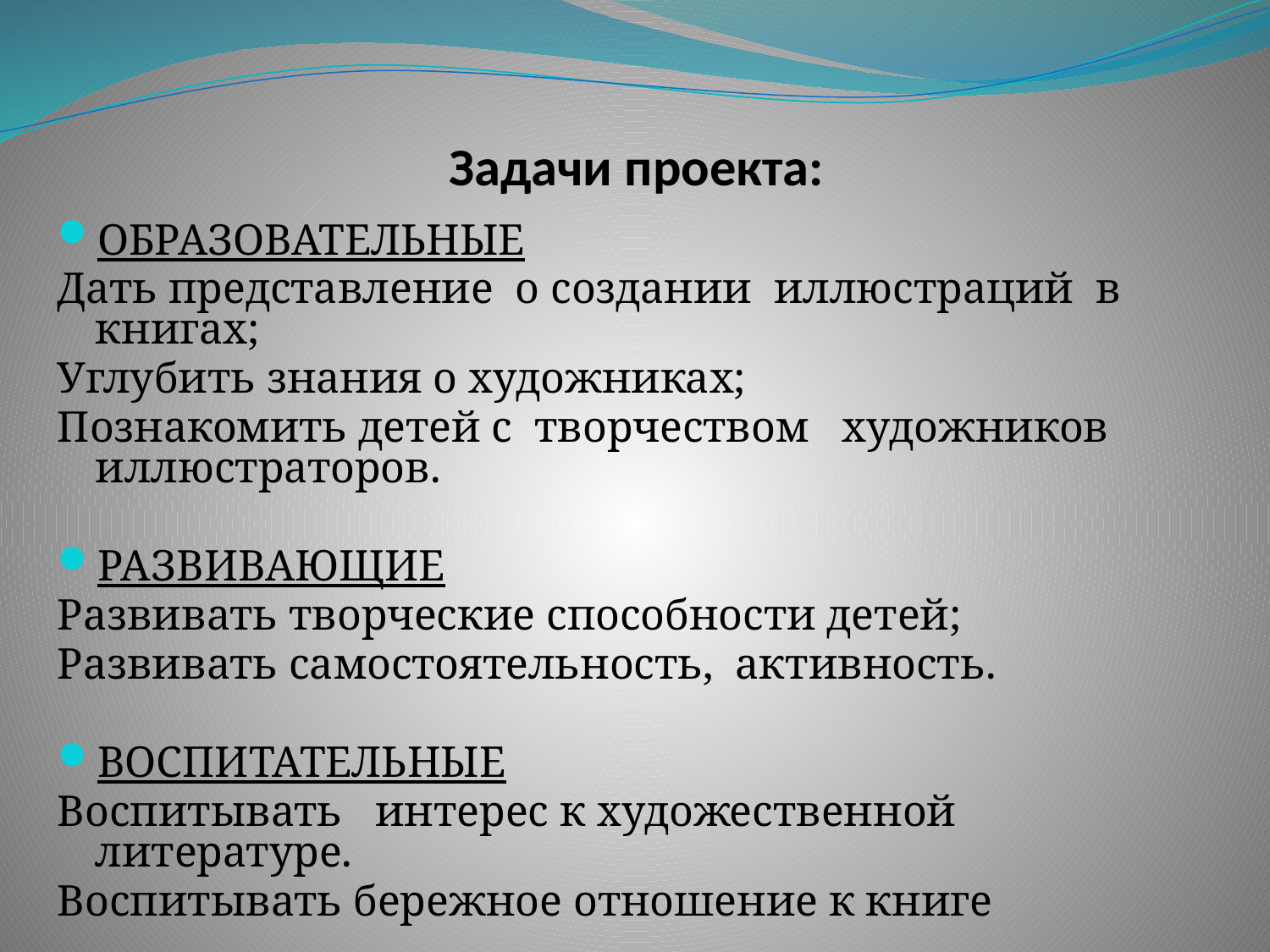

# Задачи проекта:
ОБРАЗОВАТЕЛЬНЫЕ
Дать представление  о создании  иллюстраций  в  книгах;
Углубить знания о художниках;
Познакомить детей с  творчеством   художников   иллюстраторов.

РАЗВИВАЮЩИЕ
Развивать творческие способности детей;
Развивать самостоятельность,  активность.

ВОСПИТАТЕЛЬНЫЕ
Воспитывать   интерес к художественной литературе.
Воспитывать бережное отношение к книге